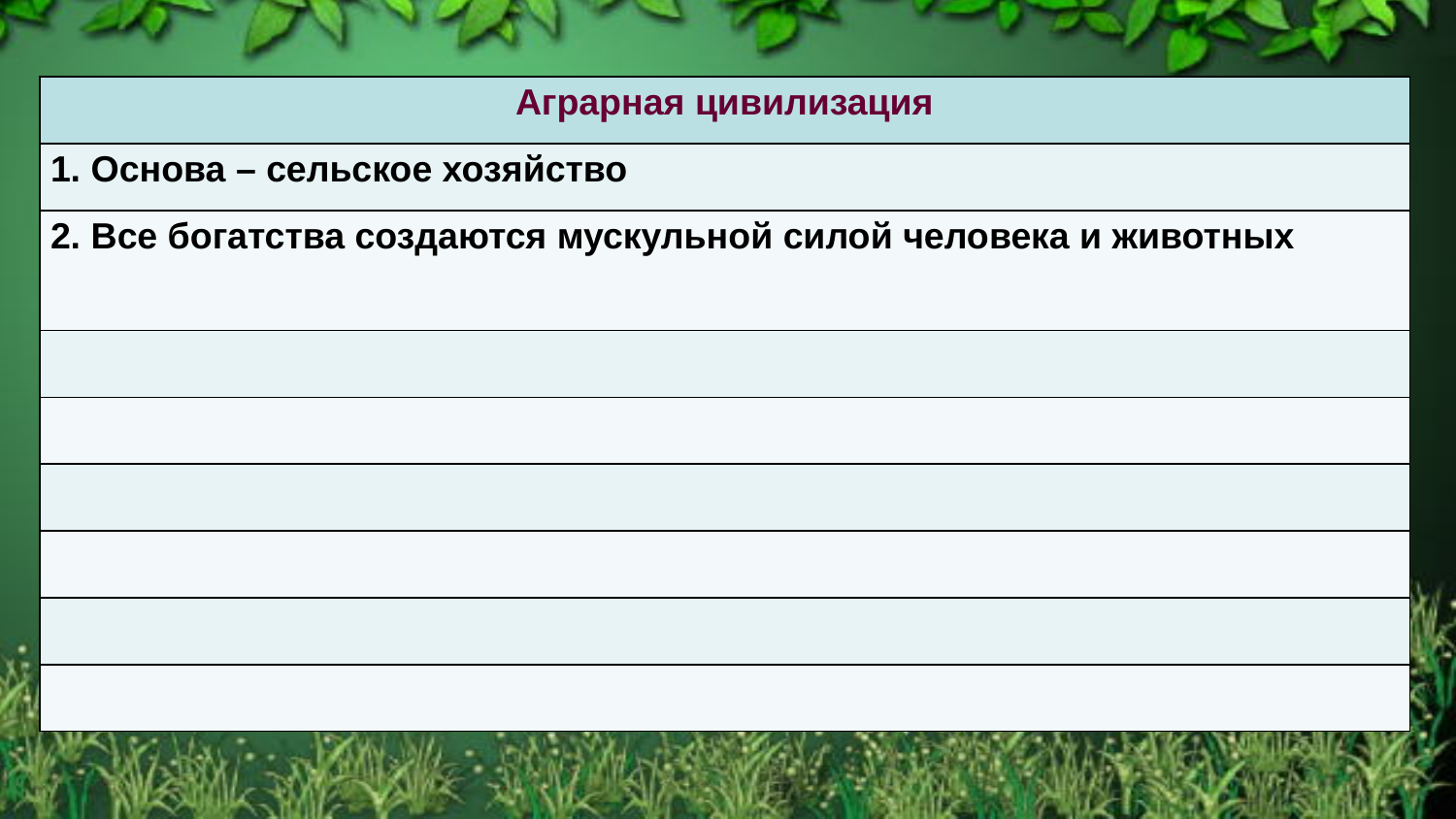

| Аграрная цивилизация |
| --- |
| 1. Основа – сельское хозяйство |
| 2. Все богатства создаются мускульной силой человека и животных |
|  |
|  |
|  |
|  |
|  |
|  |